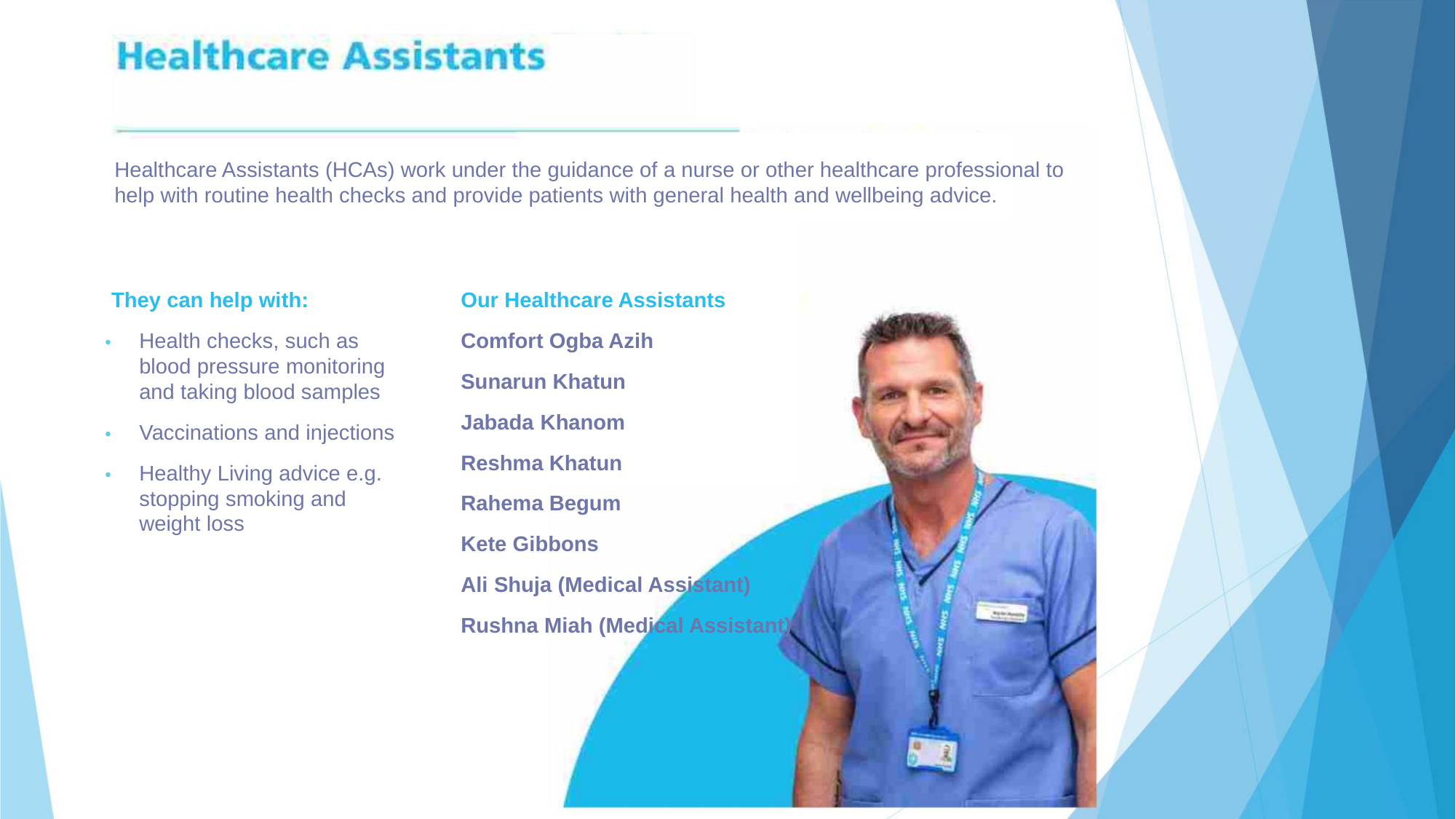

Healthcare Assistants (HCAs) work under the guidance of a nurse or other healthcare professional to
help with routine health checks and provide patients with general health and wellbeing advice.
They can help with:
Our Healthcare Assistants
Comfort Ogba Azih
Sunarun Khatun
• Health checks, such as
blood pressure monitoring
and taking blood samples
Jabada Khanom
• Vaccinations and injections
Reshma Khatun
• Healthy Living advice e.g.
stopping smoking and
weight loss
Rahema Begum
Kete Gibbons
Ali Shuja (Medical Assistant)
Rushna Miah (Medical Assistant)